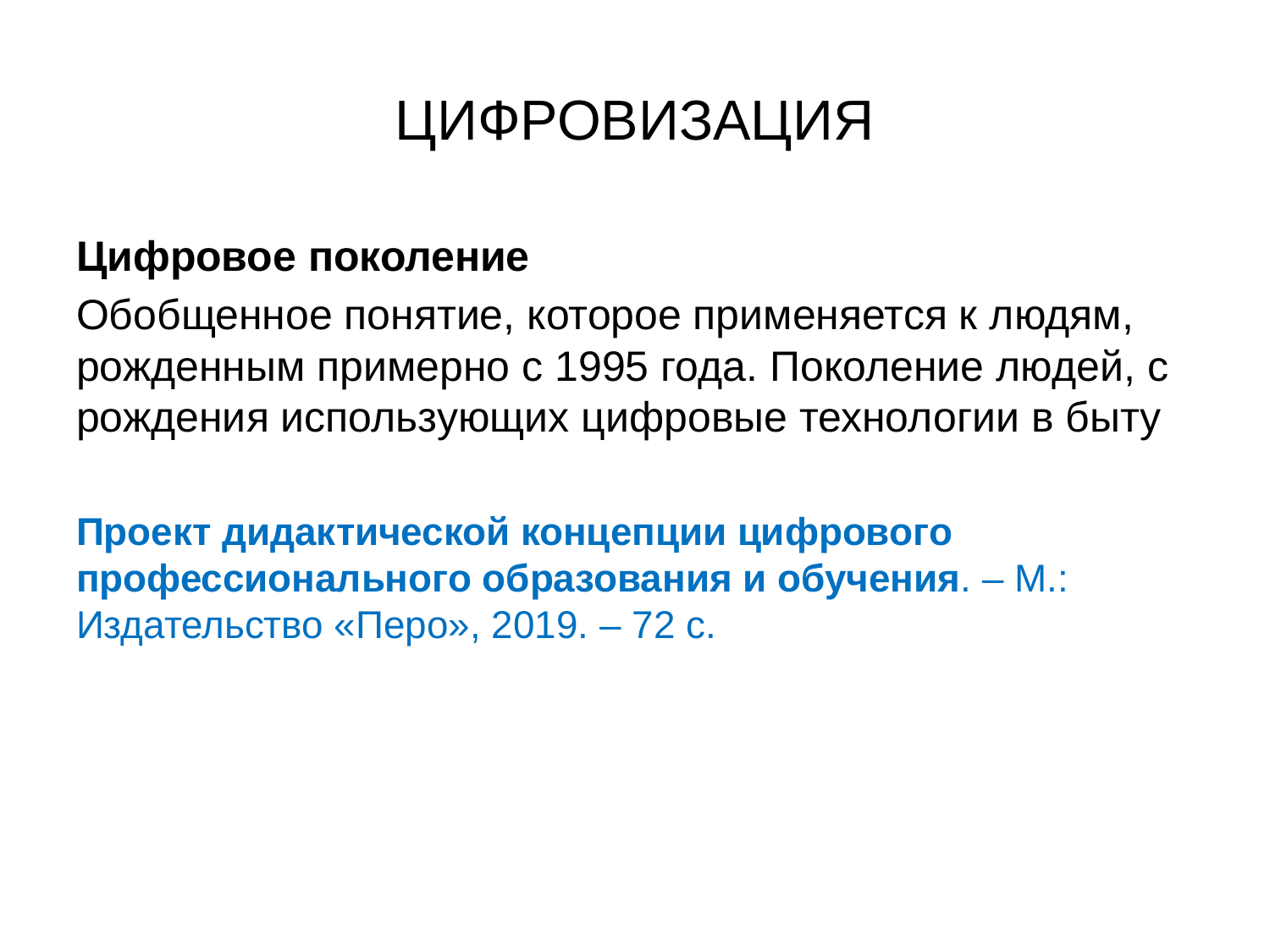

# ЦИФРОВИЗАЦИЯ
Цифровое поколение
Обобщенное понятие, которое применяется к людям, рожденным примерно с 1995 года. Поколение людей, с рождения использующих цифровые технологии в быту

Проект дидактической концепции цифрового профессионального образования и обучения. – М.: Издательство «Перо», 2019. – 72 с.